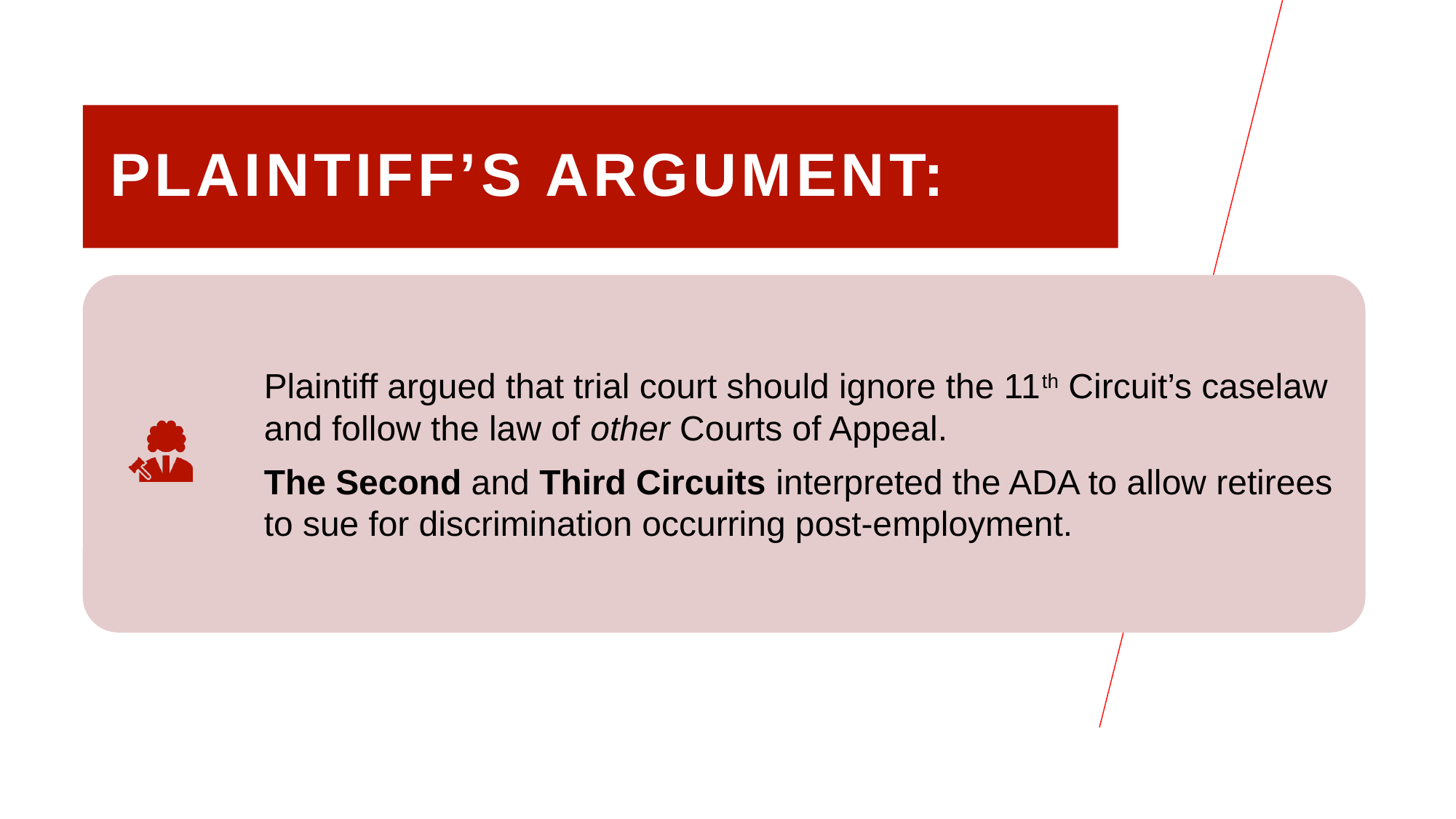

# Plaintiff’s aRGUMENT:
Plaintiff argued that trial court should ignore the 11th Circuit’s caselaw and follow the law of other Courts of Appeal.
The Second and Third Circuits interpreted the ADA to allow retirees to sue for discrimination occurring post-employment.